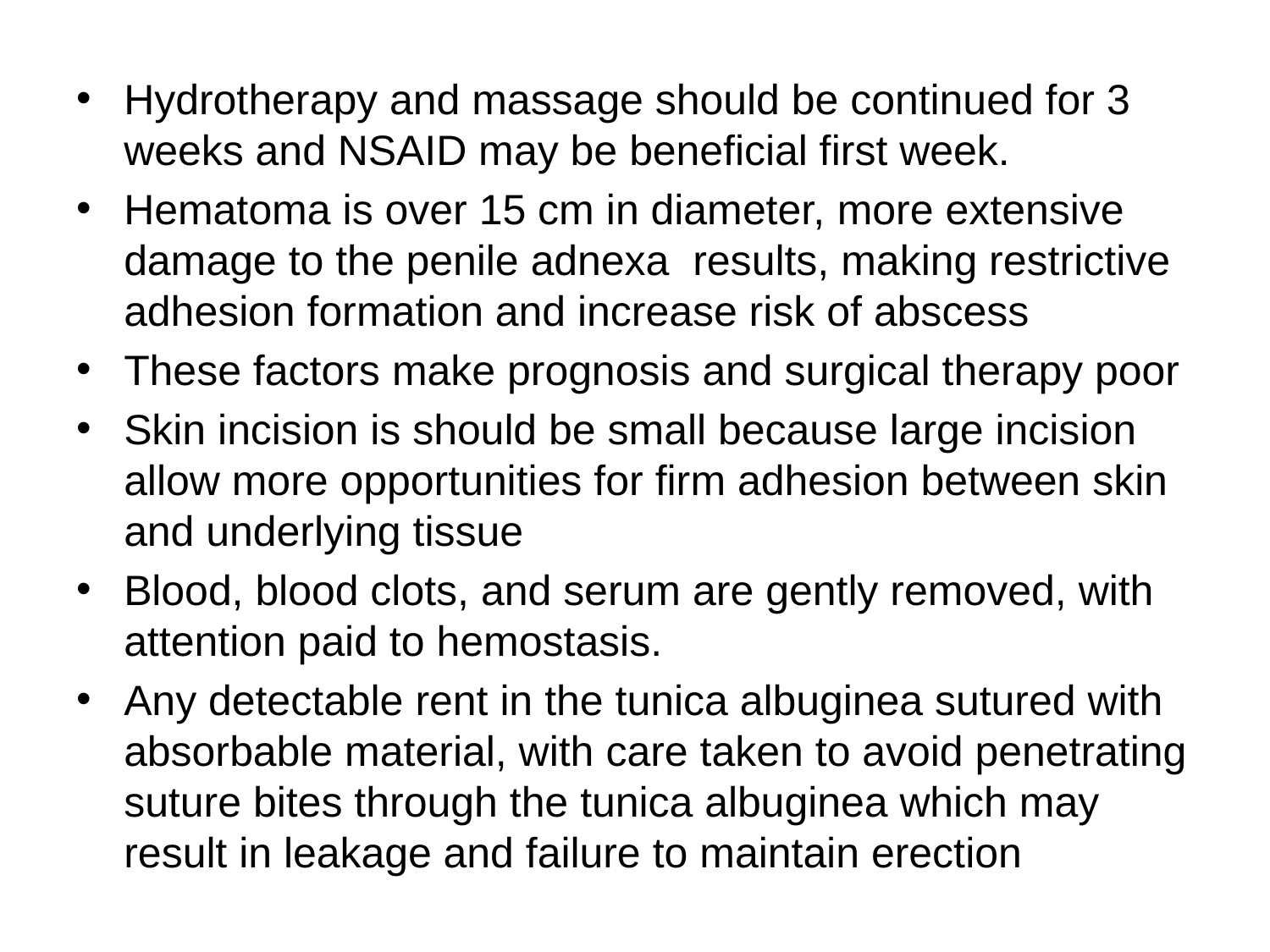

Hydrotherapy and massage should be continued for 3 weeks and NSAID may be beneficial first week.
Hematoma is over 15 cm in diameter, more extensive damage to the penile adnexa  results, making restrictive adhesion formation and increase risk of abscess
These factors make prognosis and surgical therapy poor
Skin incision is should be small because large incision allow more opportunities for firm adhesion between skin and underlying tissue
Blood, blood clots, and serum are gently removed, with attention paid to hemostasis.
Any detectable rent in the tunica albuginea sutured with absorbable material, with care taken to avoid penetrating suture bites through the tunica albuginea which may result in leakage and failure to maintain erection